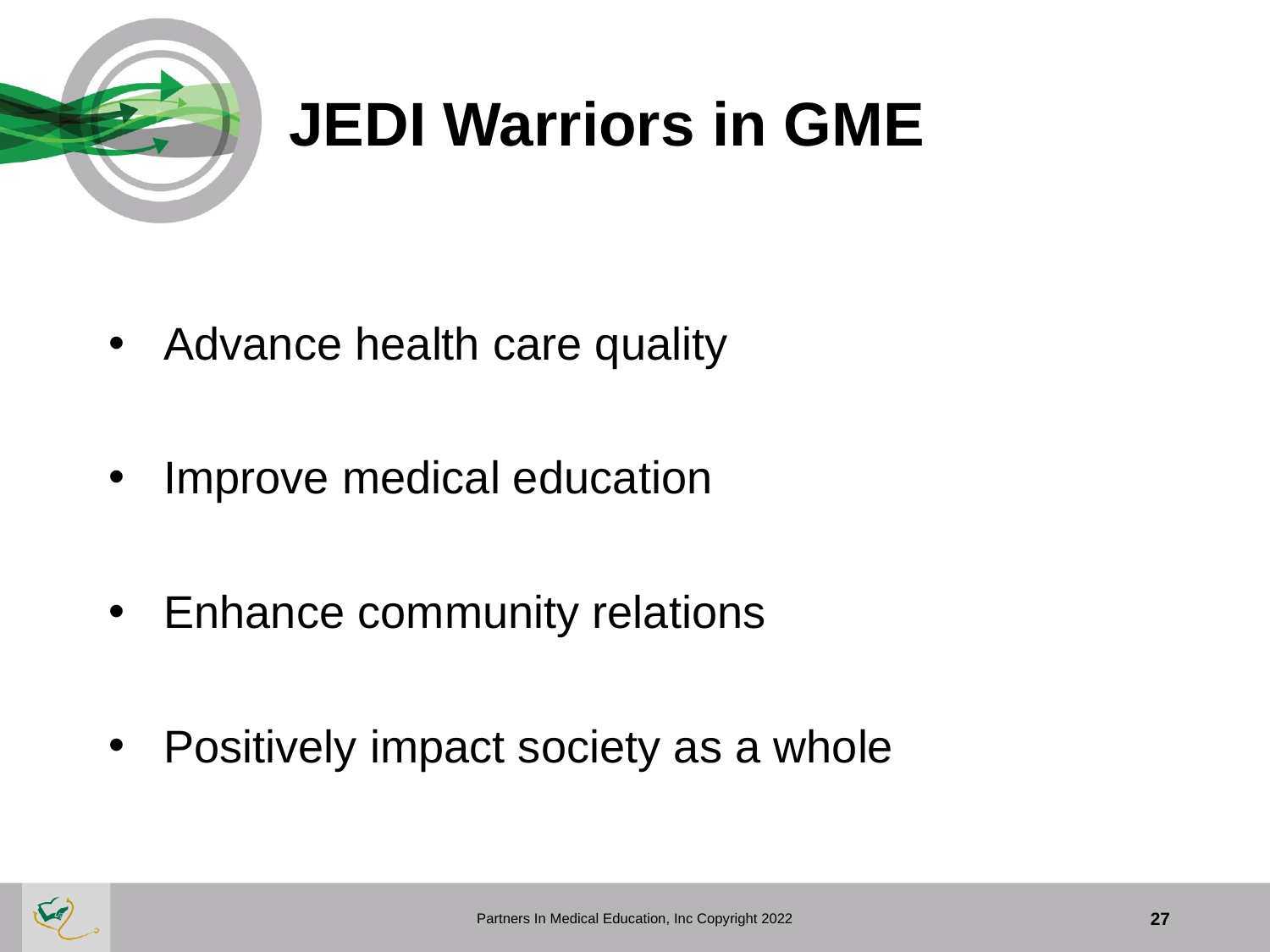

# JEDI Warriors in GME

Advance health care quality

Improve medical education

Enhance community relations

Positively impact society as a whole

Partners In Medical Education, Inc Copyright 2022
27